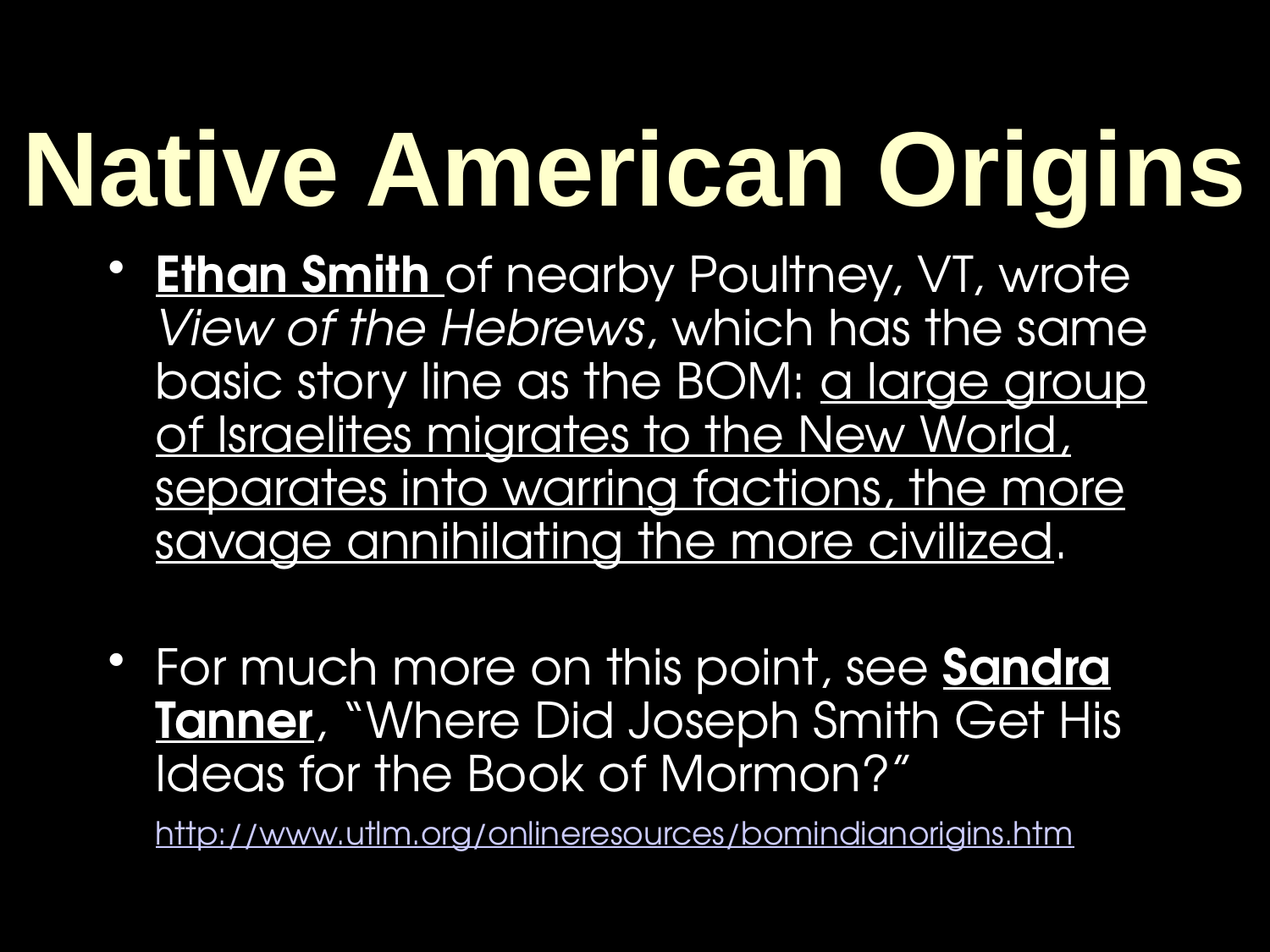

# Native American Origins
Ethan Smith of nearby Poultney, VT, wrote View of the Hebrews, which has the same basic story line as the BOM: a large group of Israelites migrates to the New World, separates into warring factions, the more savage annihilating the more civilized.

For much more on this point, see Sandra Tanner, “Where Did Joseph Smith Get His Ideas for the Book of Mormon?”  http://www.utlm.org/onlineresources/bomindianorigins.htm